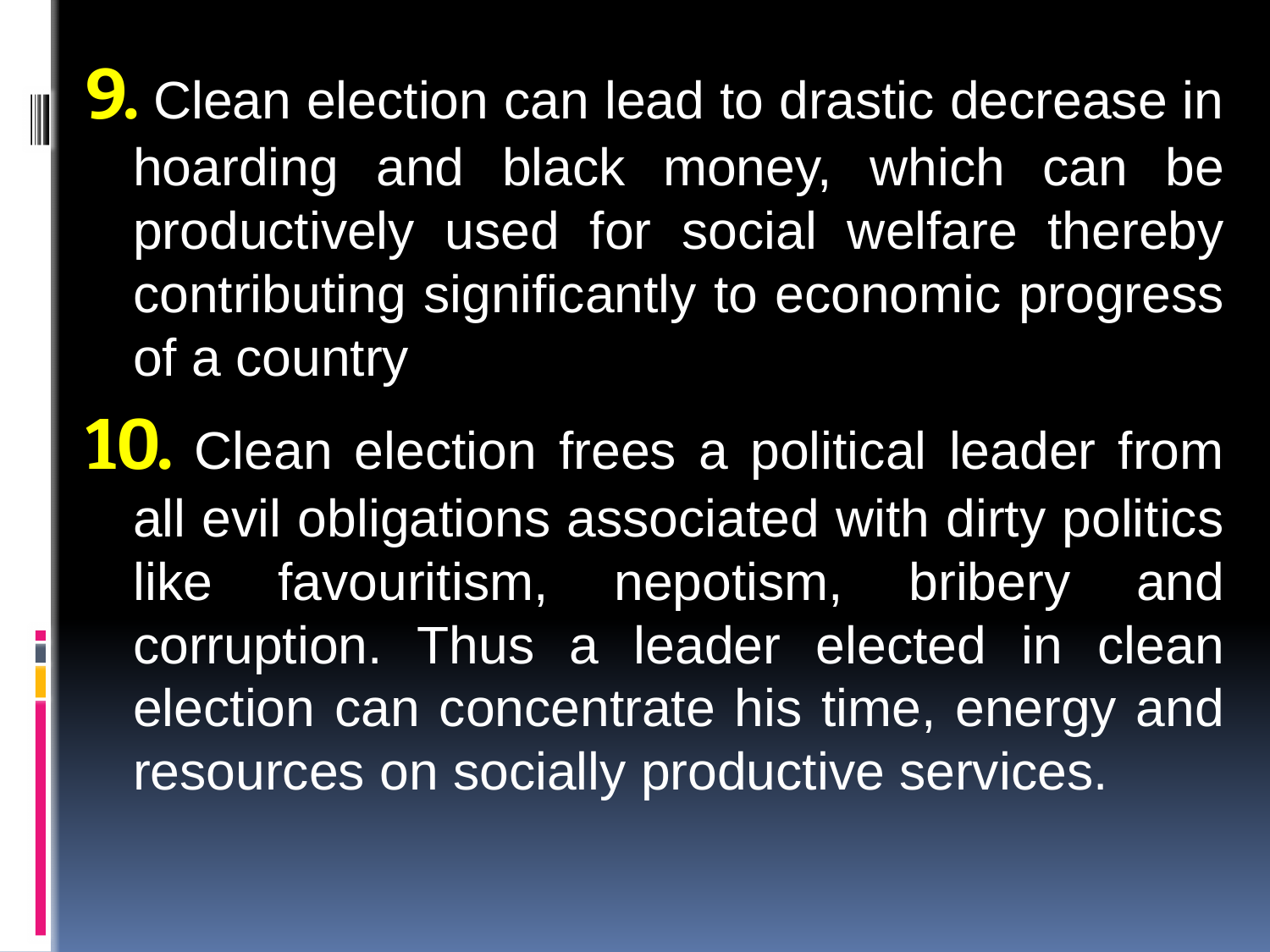

9. Clean election can lead to drastic decrease in hoarding and black money, which can be productively used for social welfare thereby contributing significantly to economic progress of a country
10. Clean election frees a political leader from all evil obligations associated with dirty politics like favouritism, nepotism, bribery and corruption. Thus a leader elected in clean election can concentrate his time, energy and resources on socially productive services.